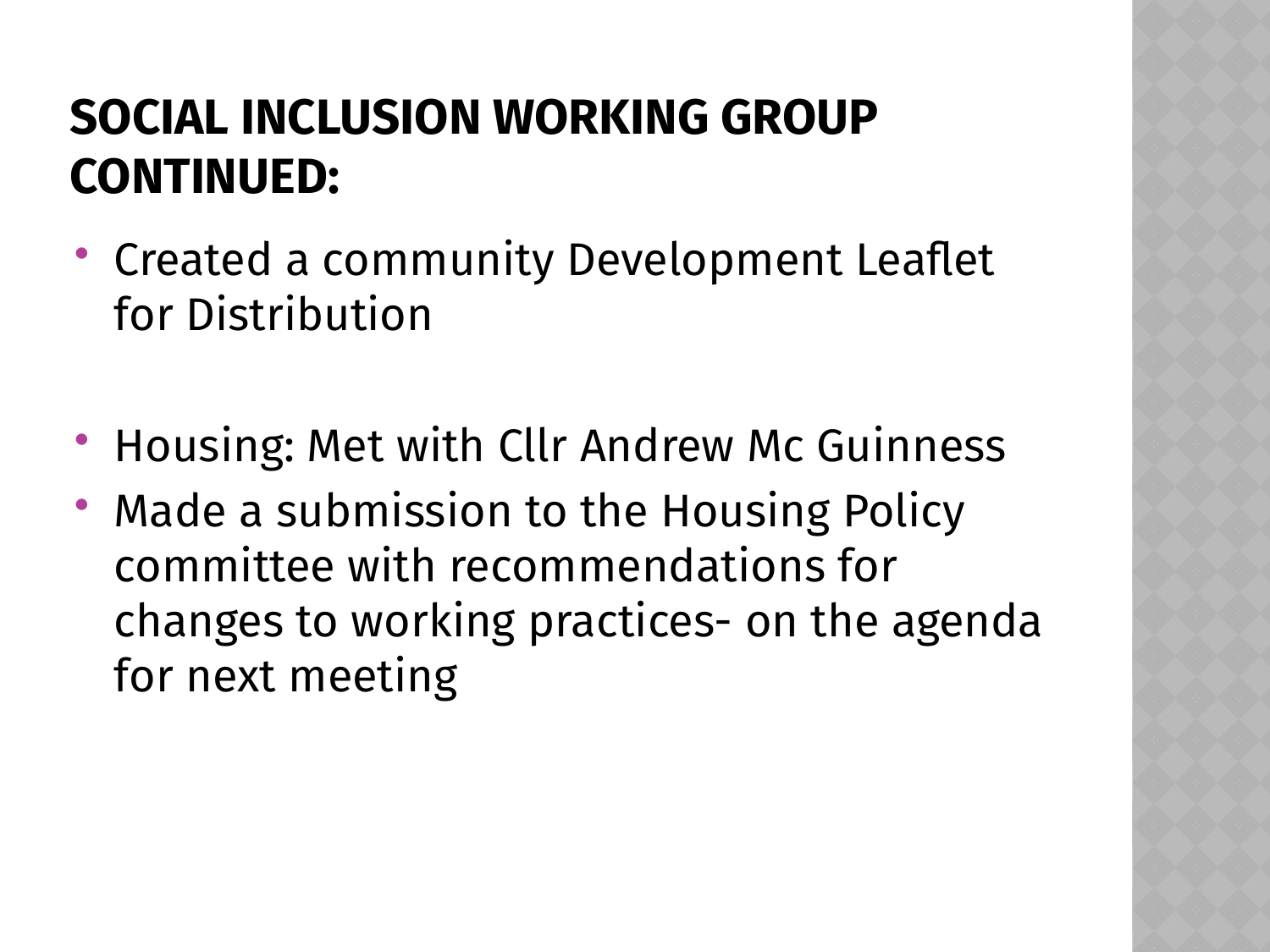

# Social Inclusion Working group Continued:
Created a community Development Leaflet for Distribution

Housing: Met with Cllr Andrew Mc Guinness
Made a submission to the Housing Policy committee with recommendations for changes to working practices- on the agenda for next meeting